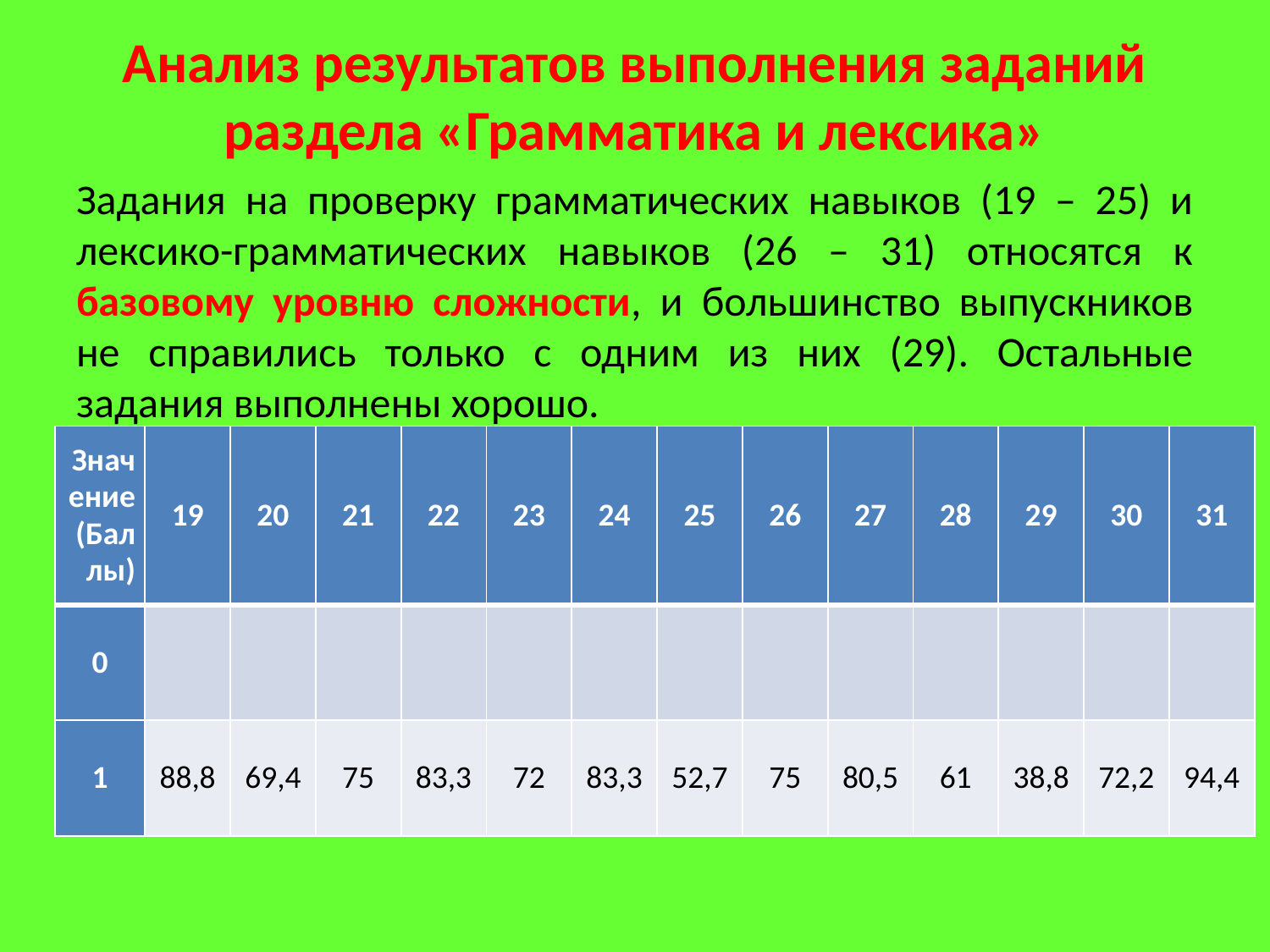

# Анализ результатов выполнения заданий раздела «Грамматика и лексика»
Задания на проверку грамматических навыков (19 – 25) и лексико-грамматических навыков (26 – 31) относятся к базовому уровню сложности, и большинство выпускников не справились только с одним из них (29). Остальные задания выполнены хорошо.

| Значение (Баллы) | 19 | 20 | 21 | 22 | 23 | 24 | 25 | 26 | 27 | 28 | 29 | 30 | 31 |
| --- | --- | --- | --- | --- | --- | --- | --- | --- | --- | --- | --- | --- | --- |
| 0 |  |  |  |  |  |  |  |  |  |  |  |  |  |
| 1 | 88,8 | 69,4 | 75 | 83,3 | 72 | 83,3 | 52,7 | 75 | 80,5 | 61 | 38,8 | 72,2 | 94,4 |